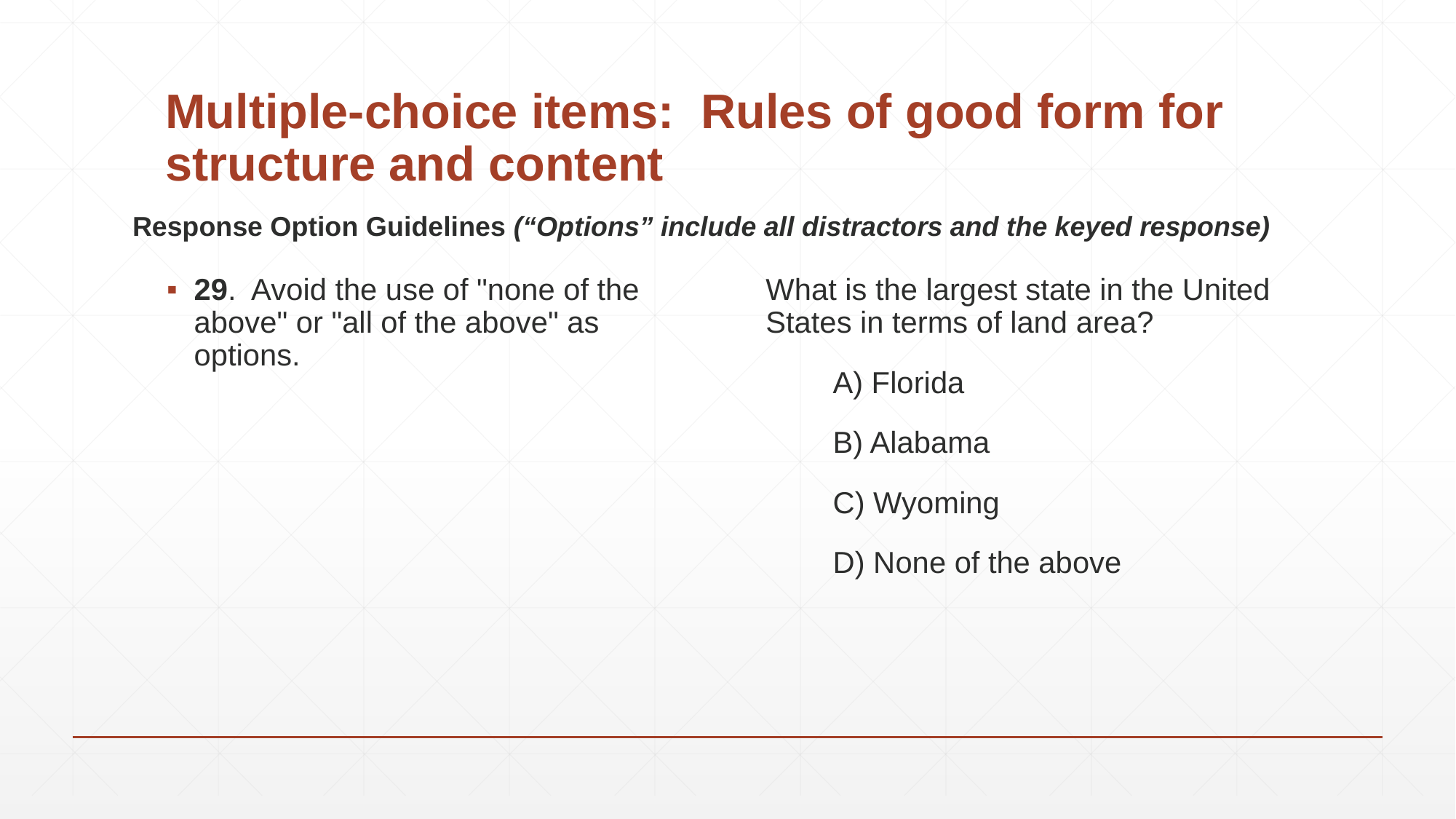

# Multiple-choice items:  Rules of good form for structure and content
Response Option Guidelines (“Options” include all distractors and the keyed response)
What is the largest state in the United States in terms of land area?
        A) Florida
        B) Alabama
        C) Wyoming
        D) None of the above
29.  Avoid the use of "none of the above" or "all of the above" as options.